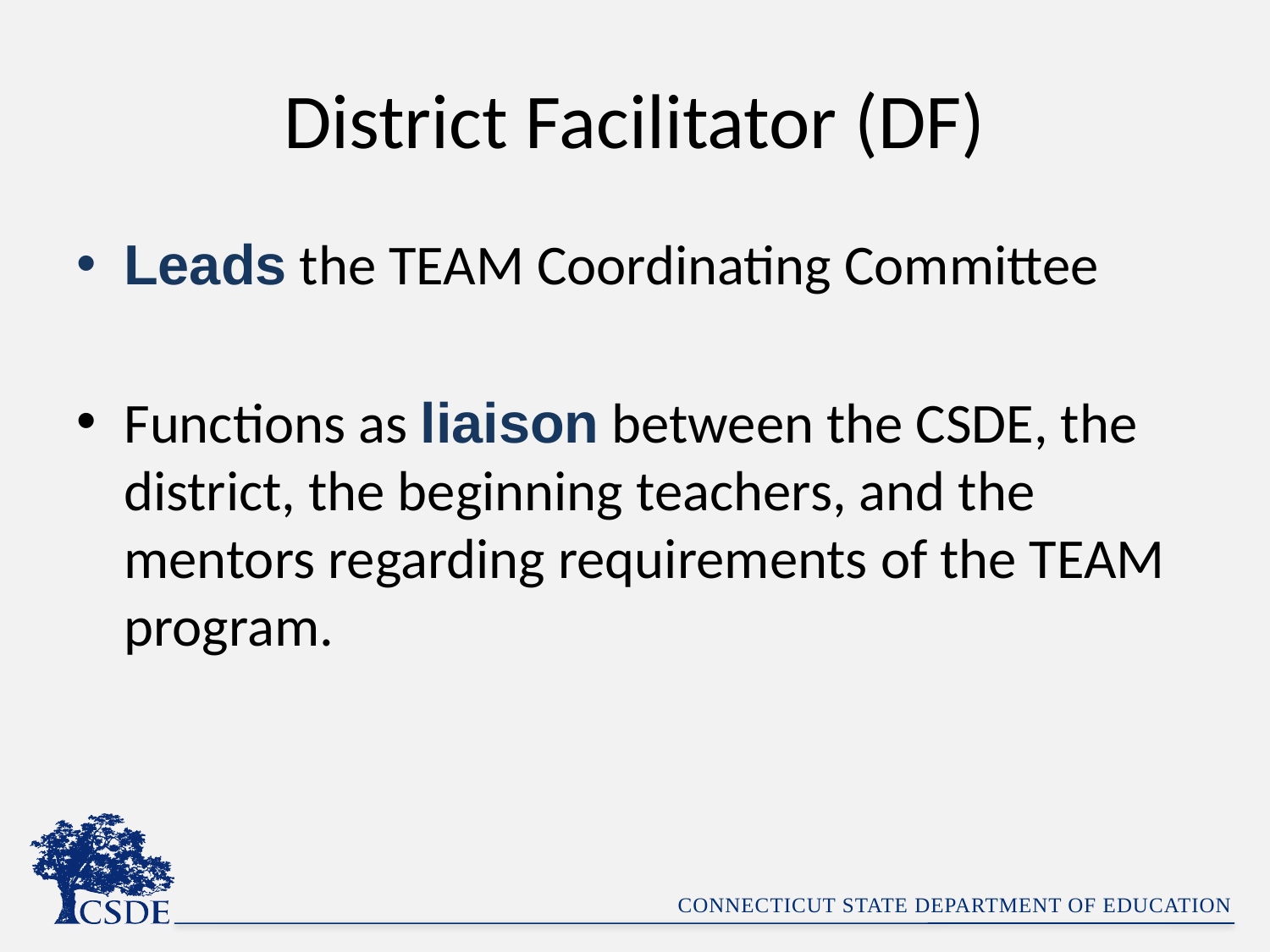

# District Facilitator (DF)
Leads the TEAM Coordinating Committee

Functions as liaison between the CSDE, the district, the beginning teachers, and the mentors regarding requirements of the TEAM program.